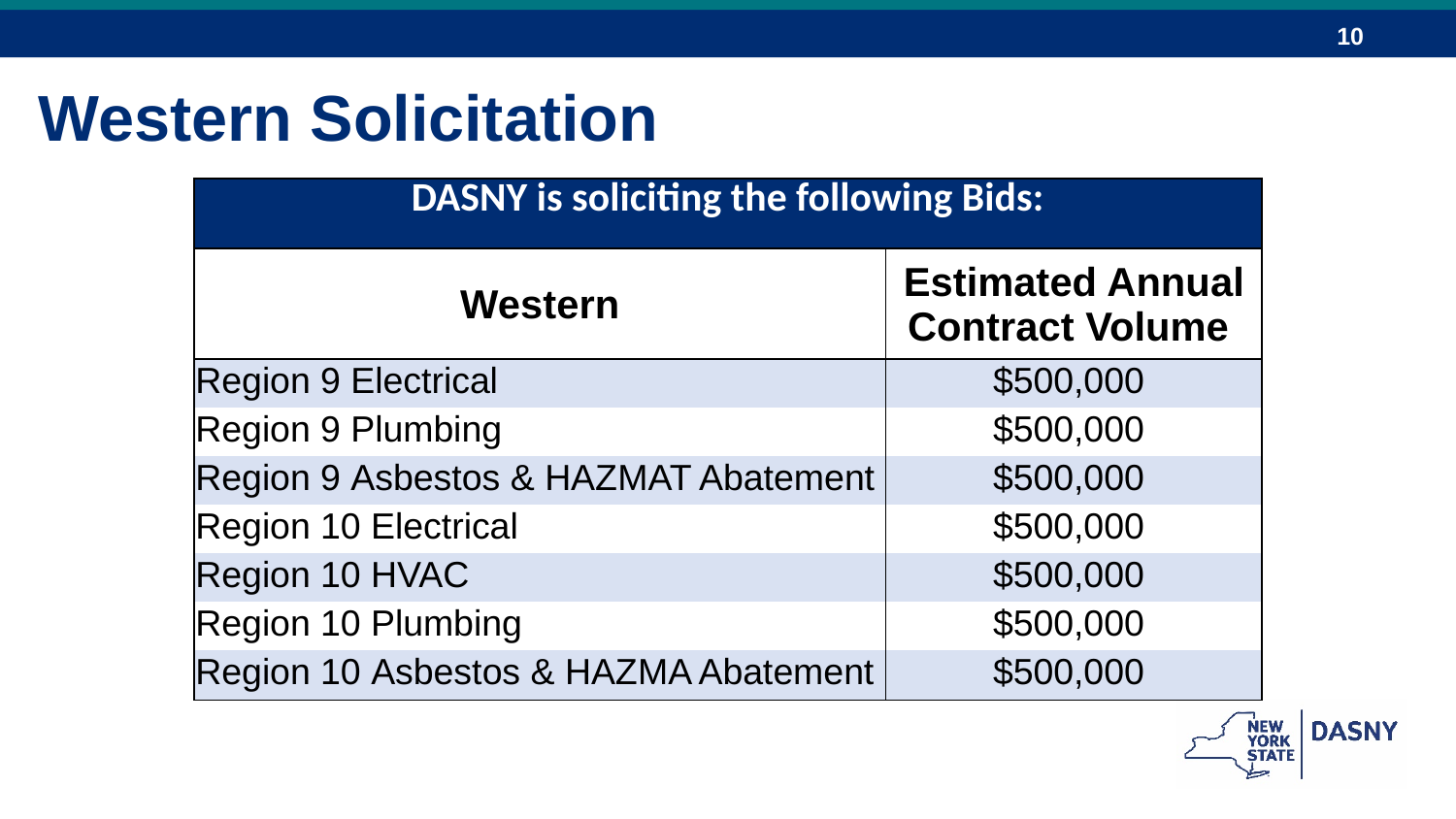

Western Solicitation
| DASNY is soliciting the following Bids: |  |
| --- | --- |
| Western | Estimated Annual Contract Volume |
| Region 9 Electrical | $500,000 |
| Region 9 Plumbing | $500,000 |
| Region 9 Asbestos & HAZMAT Abatement | $500,000 |
| Region 10 Electrical | $500,000 |
| Region 10 HVAC | $500,000 |
| Region 10 Plumbing | $500,000 |
| Region 10 Asbestos & HAZMA Abatement | $500,000 |